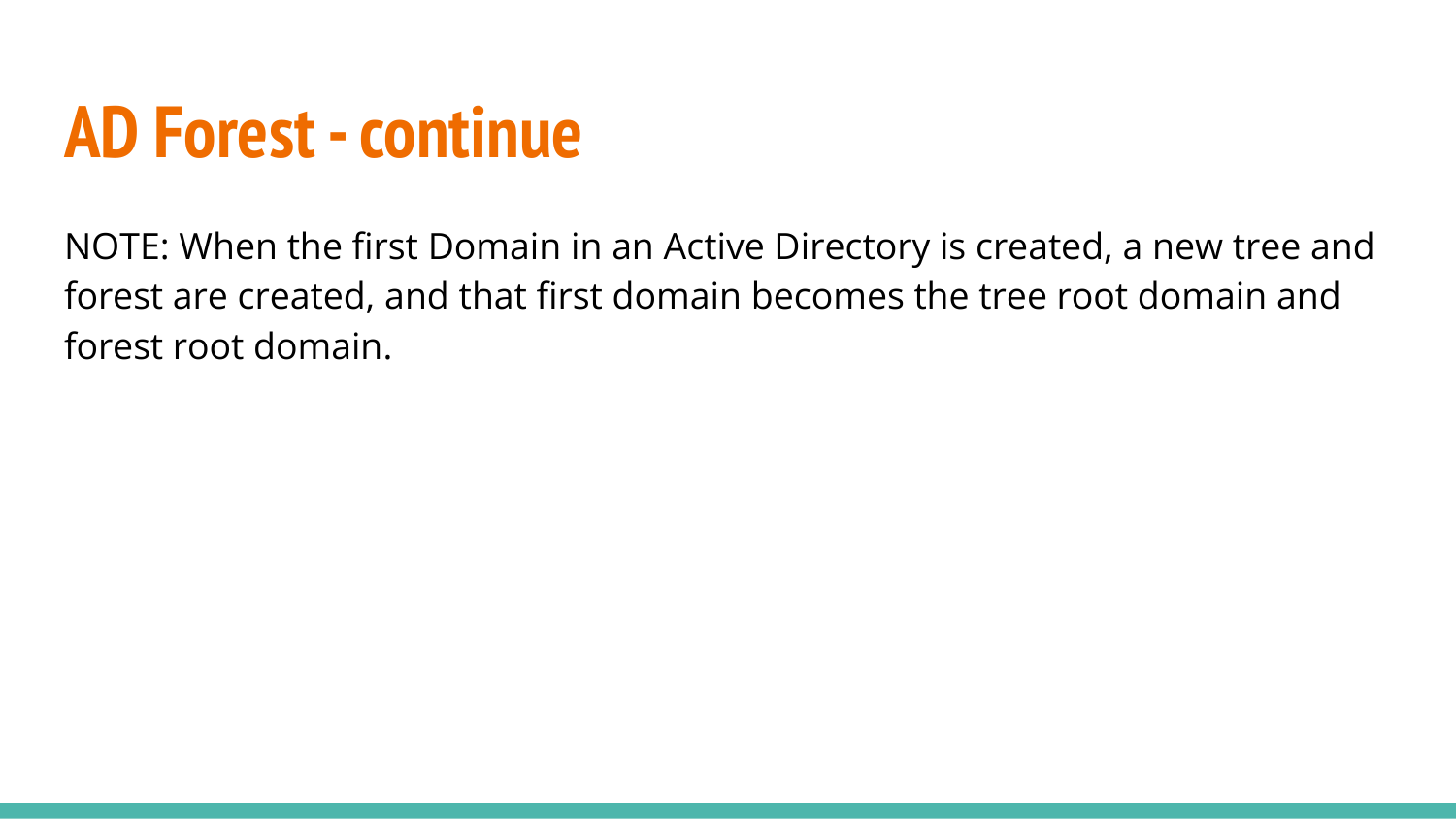

# AD Forest - continue
NOTE: When the first Domain in an Active Directory is created, a new tree and forest are created, and that first domain becomes the tree root domain and forest root domain.